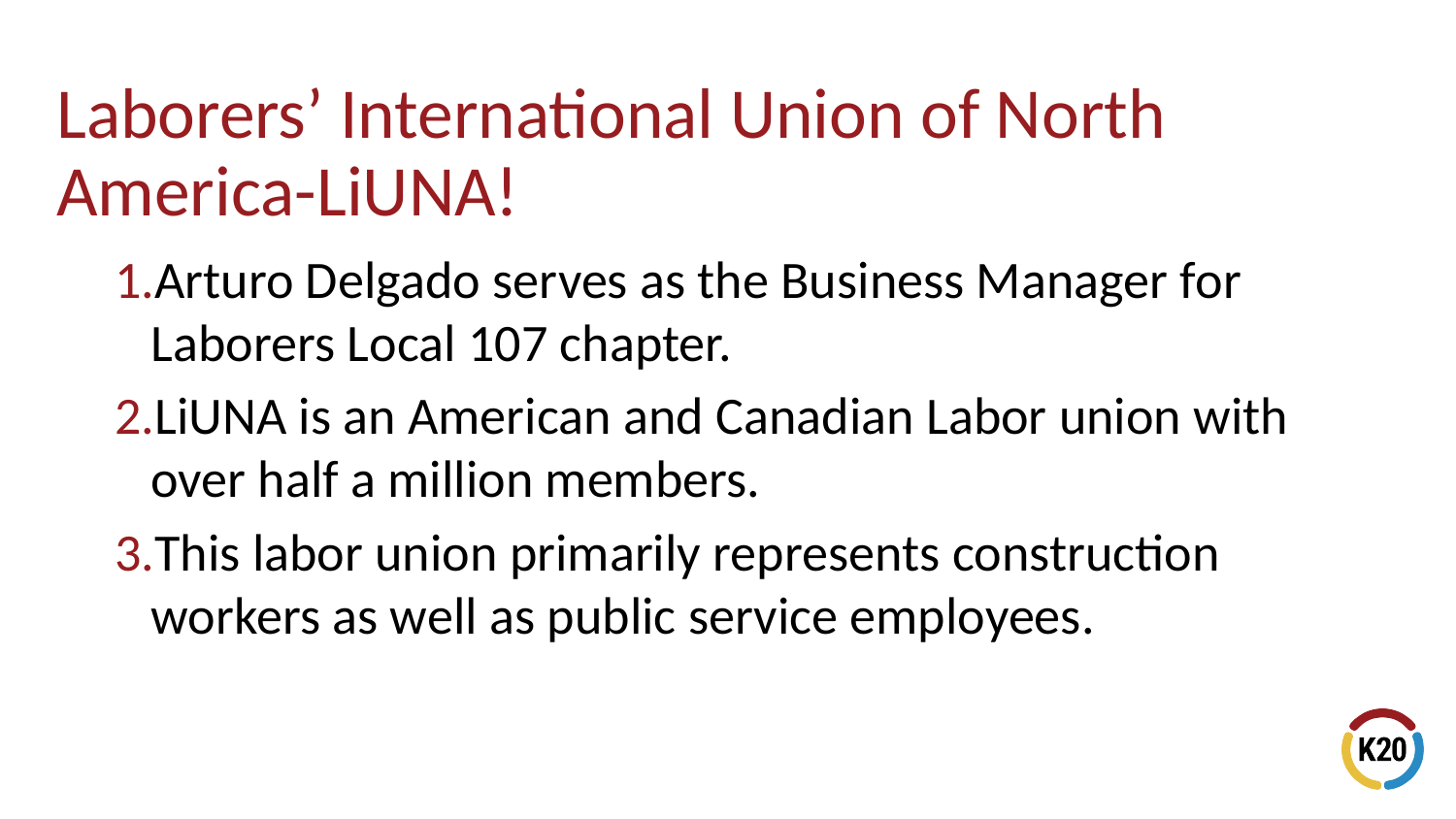

# Laborers’ International Union of North America-LiUNA!
Arturo Delgado serves as the Business Manager for Laborers Local 107 chapter.
LiUNA is an American and Canadian Labor union with over half a million members.
This labor union primarily represents construction workers as well as public service employees.